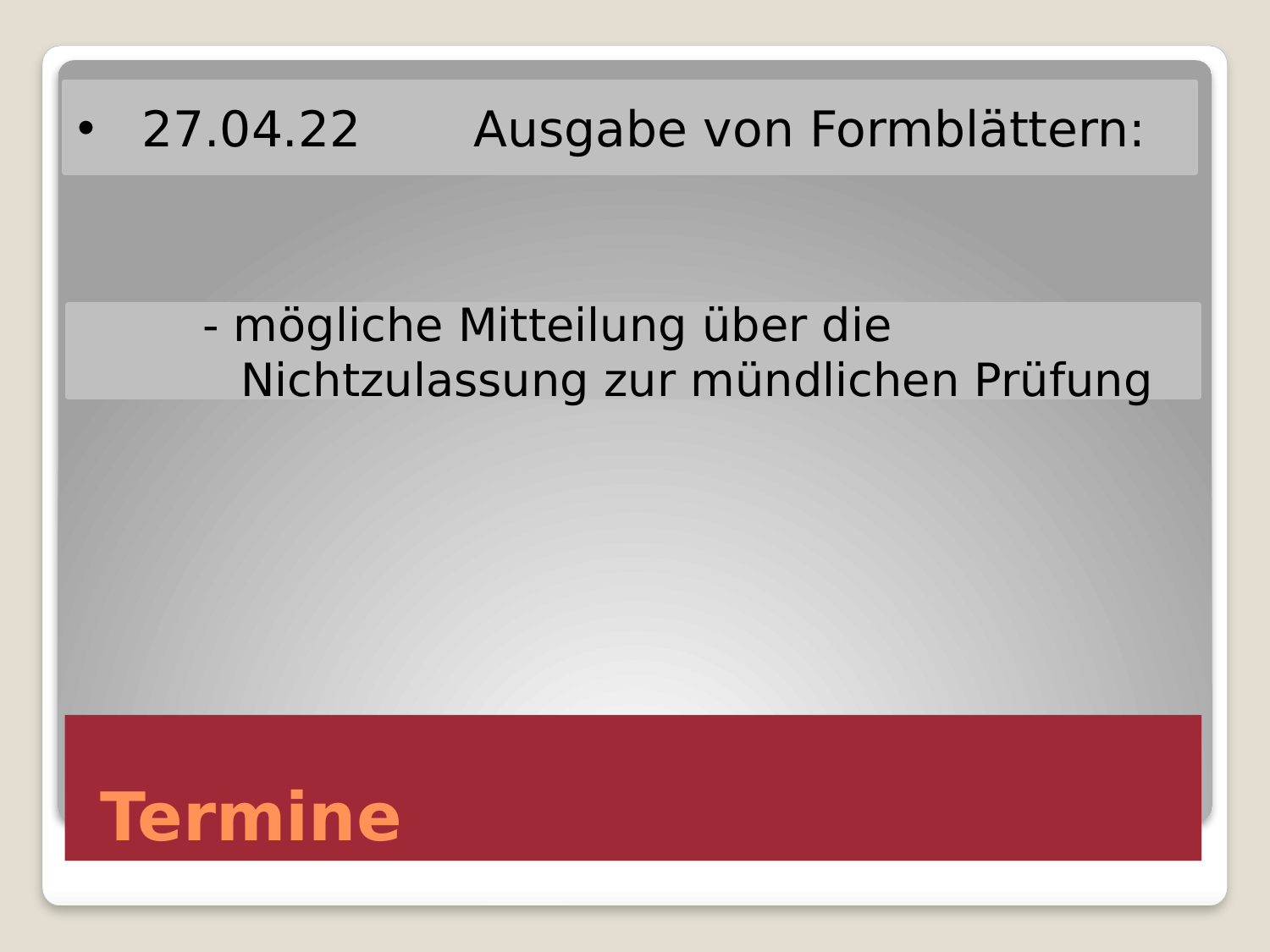

27.04.22 	 Ausgabe von Formblättern:
         - mögliche Mitteilung über die
           Nichtzulassung zur mündlichen Prüfung
# Termine